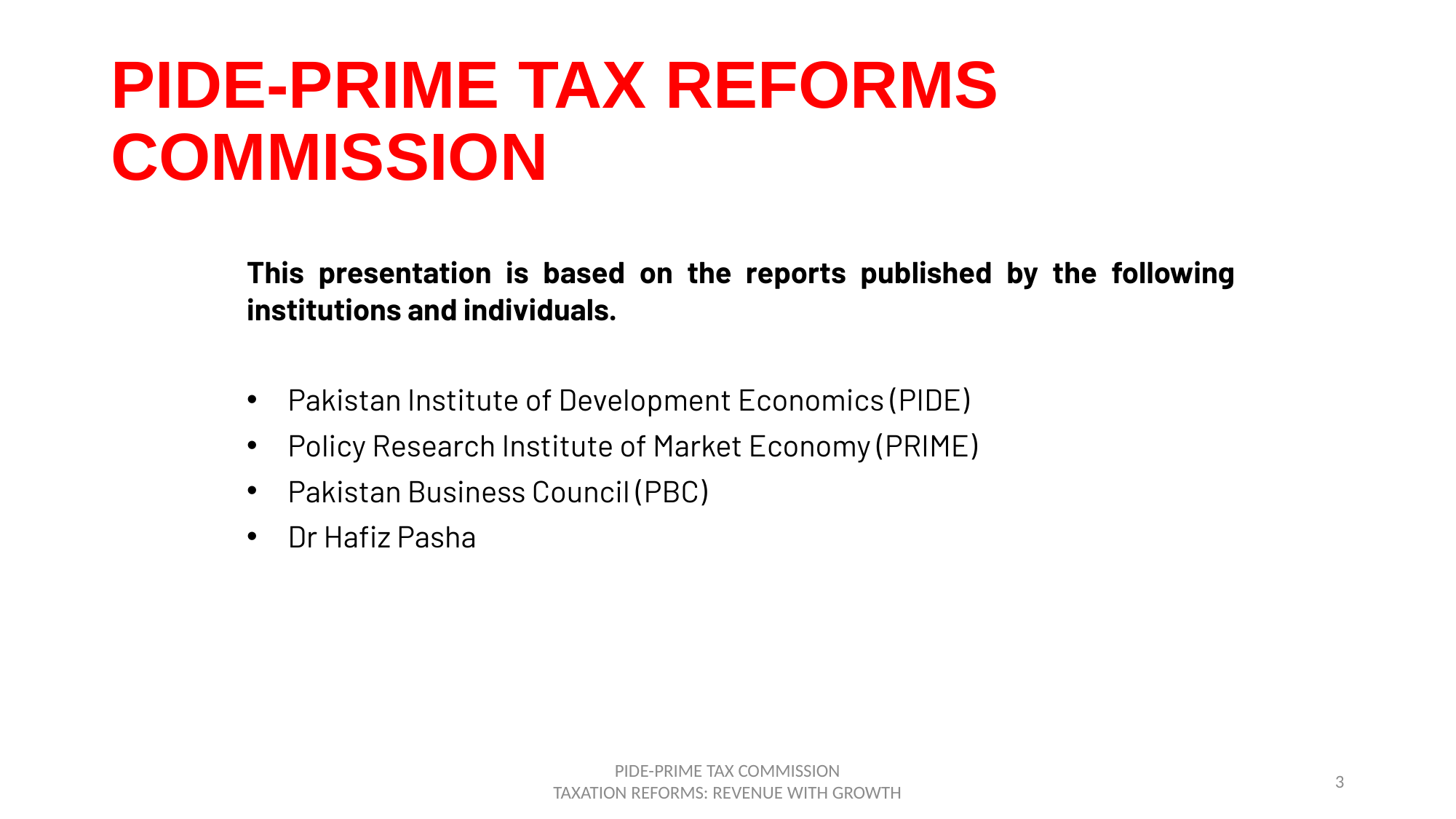

# PIDE-PRIME TAX REFORMS COMMISSION
This presentation is based on the reports published by the following institutions and individuals.

Pakistan Institute of Development Economics (PIDE)
Policy Research Institute of Market Economy (PRIME)
Pakistan Business Council (PBC)
Dr Hafiz Pasha
PIDE-PRIME TAX COMMISSION
TAXATION REFORMS: REVENUE WITH GROWTH
3